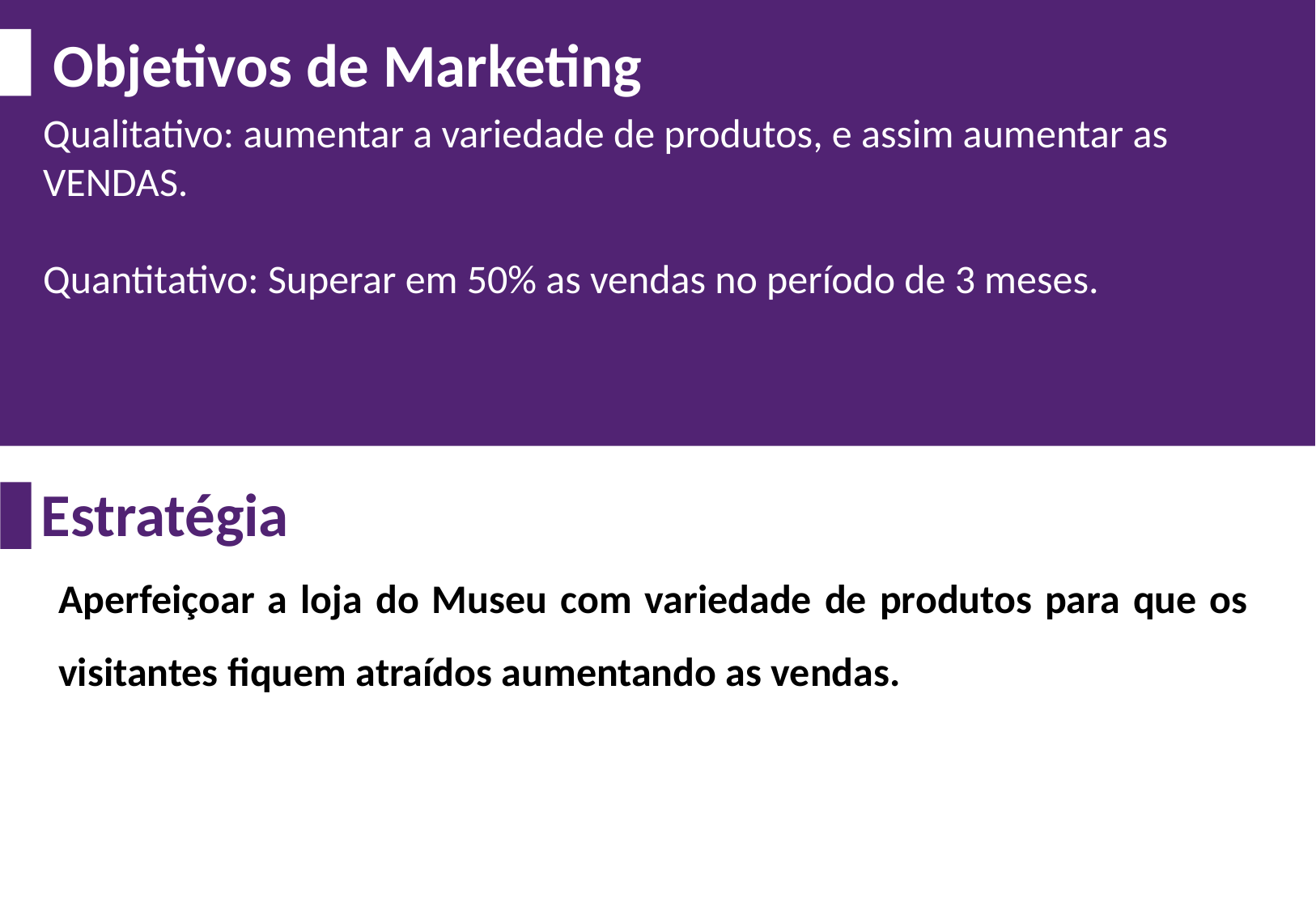

Objetivos de Marketing

Qualitativo: aumentar a variedade de produtos, e assim aumentar as VENDAS.

Quantitativo: Superar em 50% as vendas no período de 3 meses.
 Estratégia

Aperfeiçoar a loja do Museu com variedade de produtos para que os visitantes fiquem atraídos aumentando as vendas.